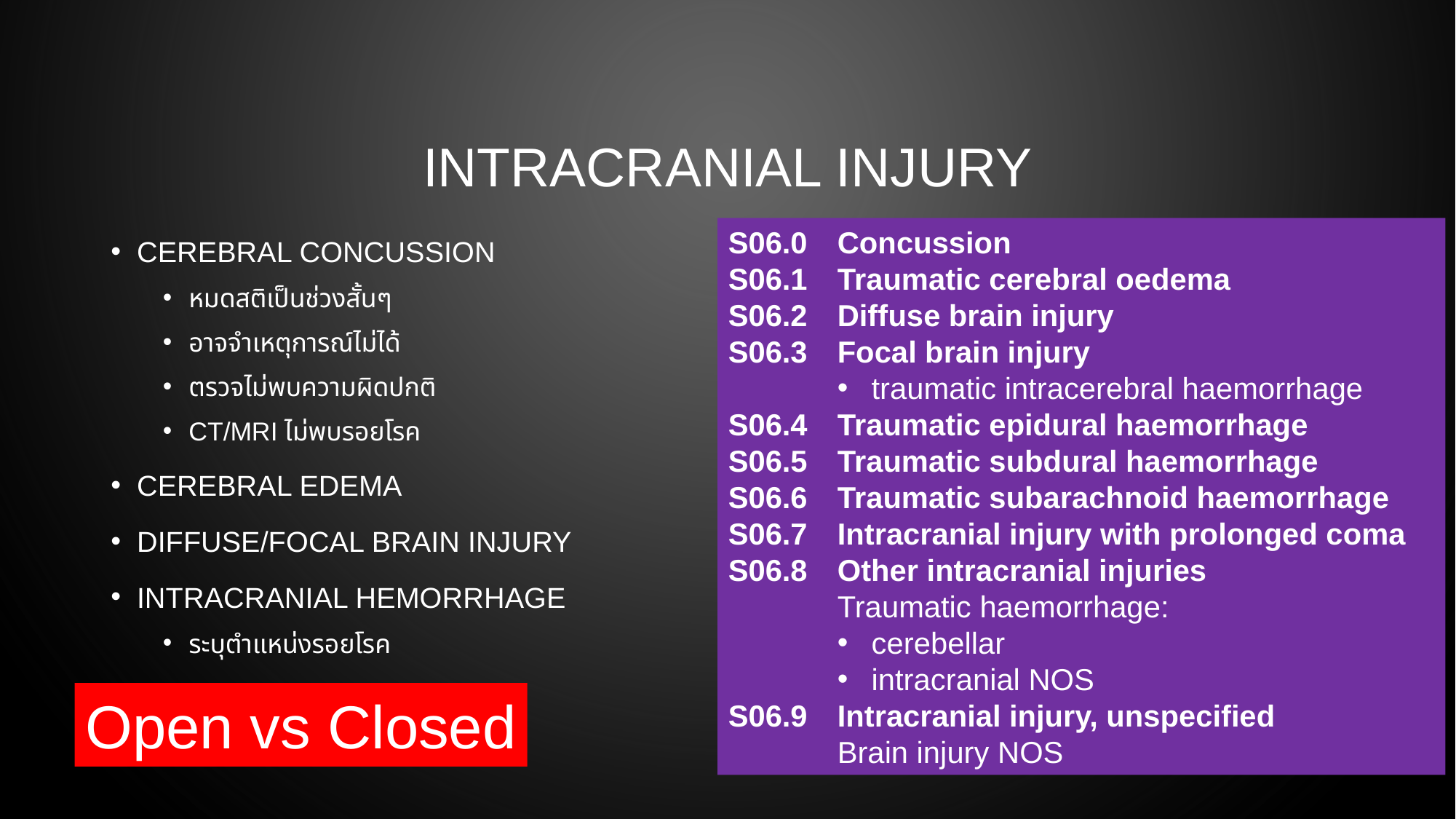

# Intracranial Injury
Cerebral concussion
หมดสติเป็นช่วงสั้นๆ
อาจจำเหตุการณ์ไม่ได้
ตรวจไม่พบความผิดปกติ
CT/MRI ไม่พบรอยโรค
Cerebral edema
Diffuse/Focal brain injury
Intracranial hemorrhage
ระบุตำแหน่งรอยโรค
S06.0	Concussion
S06.1	Traumatic cerebral oedema
S06.2	Diffuse brain injury
S06.3	Focal brain injury
traumatic intracerebral haemorrhage
S06.4	Traumatic epidural haemorrhage
S06.5	Traumatic subdural haemorrhage
S06.6	Traumatic subarachnoid haemorrhage
S06.7	Intracranial injury with prolonged coma
S06.8	Other intracranial injuries
	Traumatic haemorrhage:
cerebellar
intracranial NOS
S06.9	Intracranial injury, unspecified
	Brain injury NOS
Open vs Closed